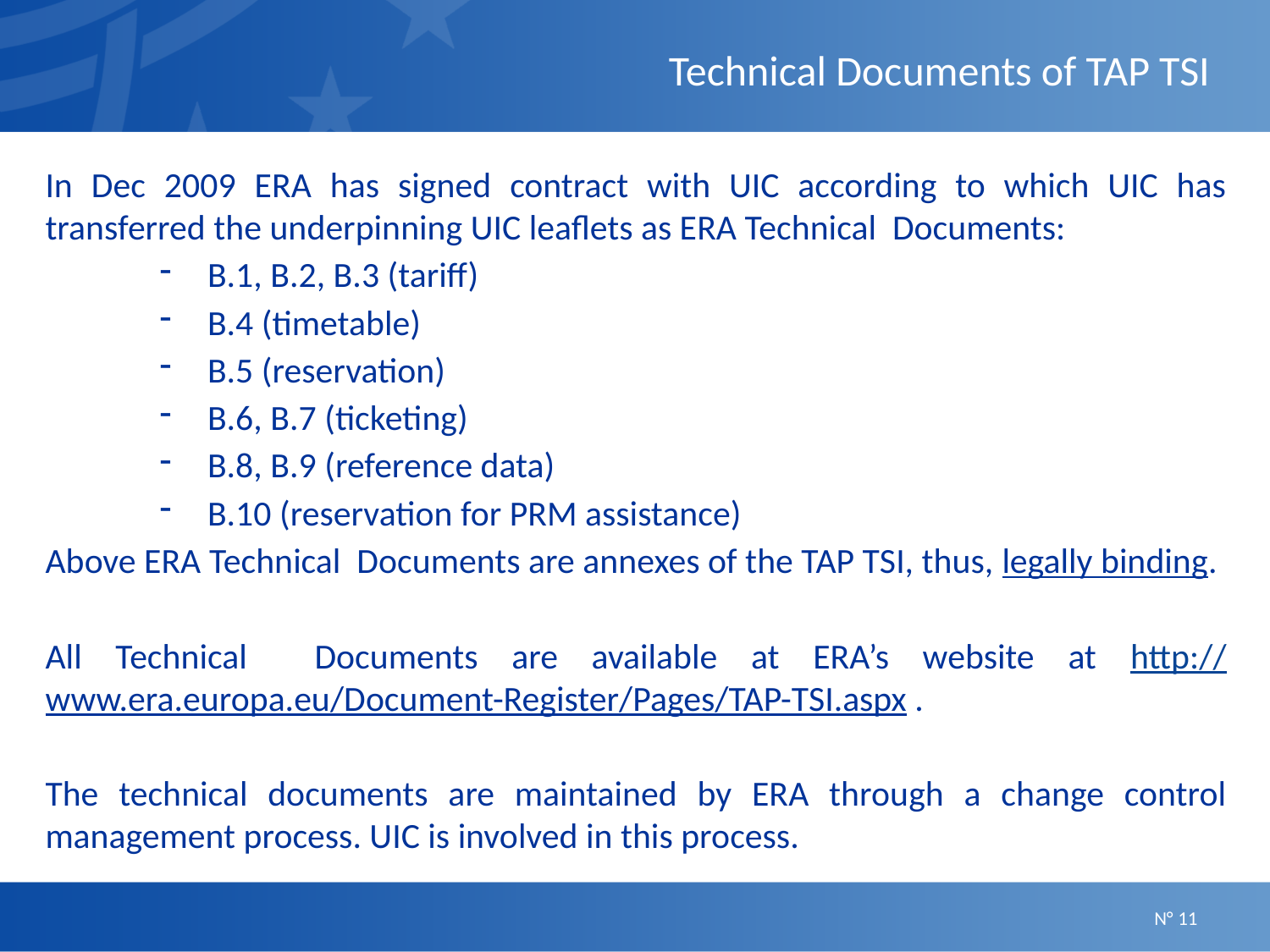

# Technical Documents of TAP TSI
In Dec 2009 ERA has signed contract with UIC according to which UIC has transferred the underpinning UIC leaflets as ERA Technical  Documents:
B.1, B.2, B.3 (tariff)
B.4 (timetable)
B.5 (reservation)
B.6, B.7 (ticketing)
B.8, B.9 (reference data)
B.10 (reservation for PRM assistance)
Above ERA Technical  Documents are annexes of the TAP TSI, thus, legally binding.

All Technical  Documents are available at ERA’s website at http://www.era.europa.eu/Document-Register/Pages/TAP-TSI.aspx .

The technical documents are maintained by ERA through a change control management process. UIC is involved in this process.

N° 11